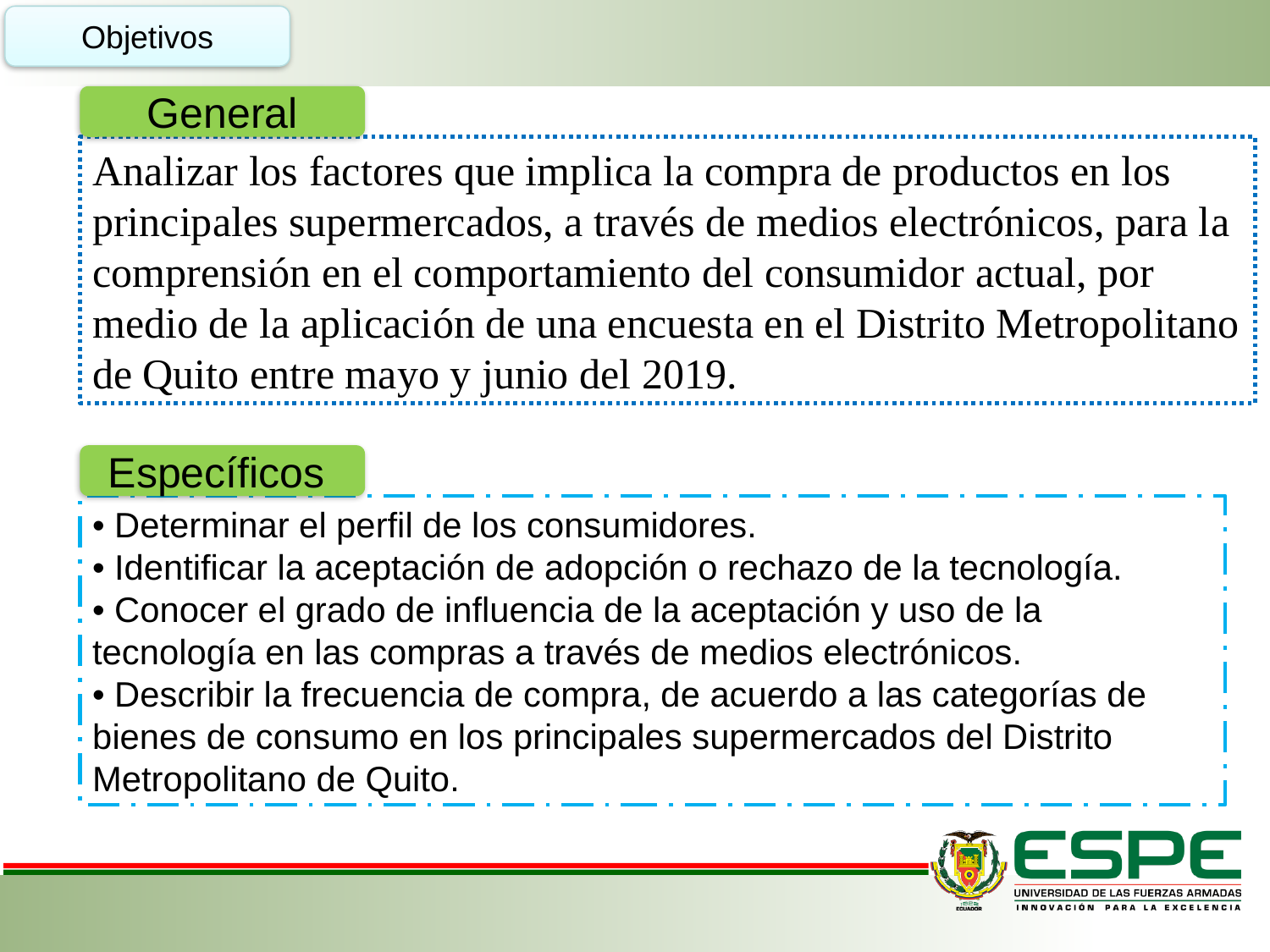

Objetivos
General
Analizar los factores que implica la compra de productos en los principales supermercados, a través de medios electrónicos, para la comprensión en el comportamiento del consumidor actual, por medio de la aplicación de una encuesta en el Distrito Metropolitano de Quito entre mayo y junio del 2019.
Específicos
• Determinar el perfil de los consumidores.
• Identificar la aceptación de adopción o rechazo de la tecnología.
• Conocer el grado de influencia de la aceptación y uso de la tecnología en las compras a través de medios electrónicos.
• Describir la frecuencia de compra, de acuerdo a las categorías de bienes de consumo en los principales supermercados del Distrito Metropolitano de Quito.